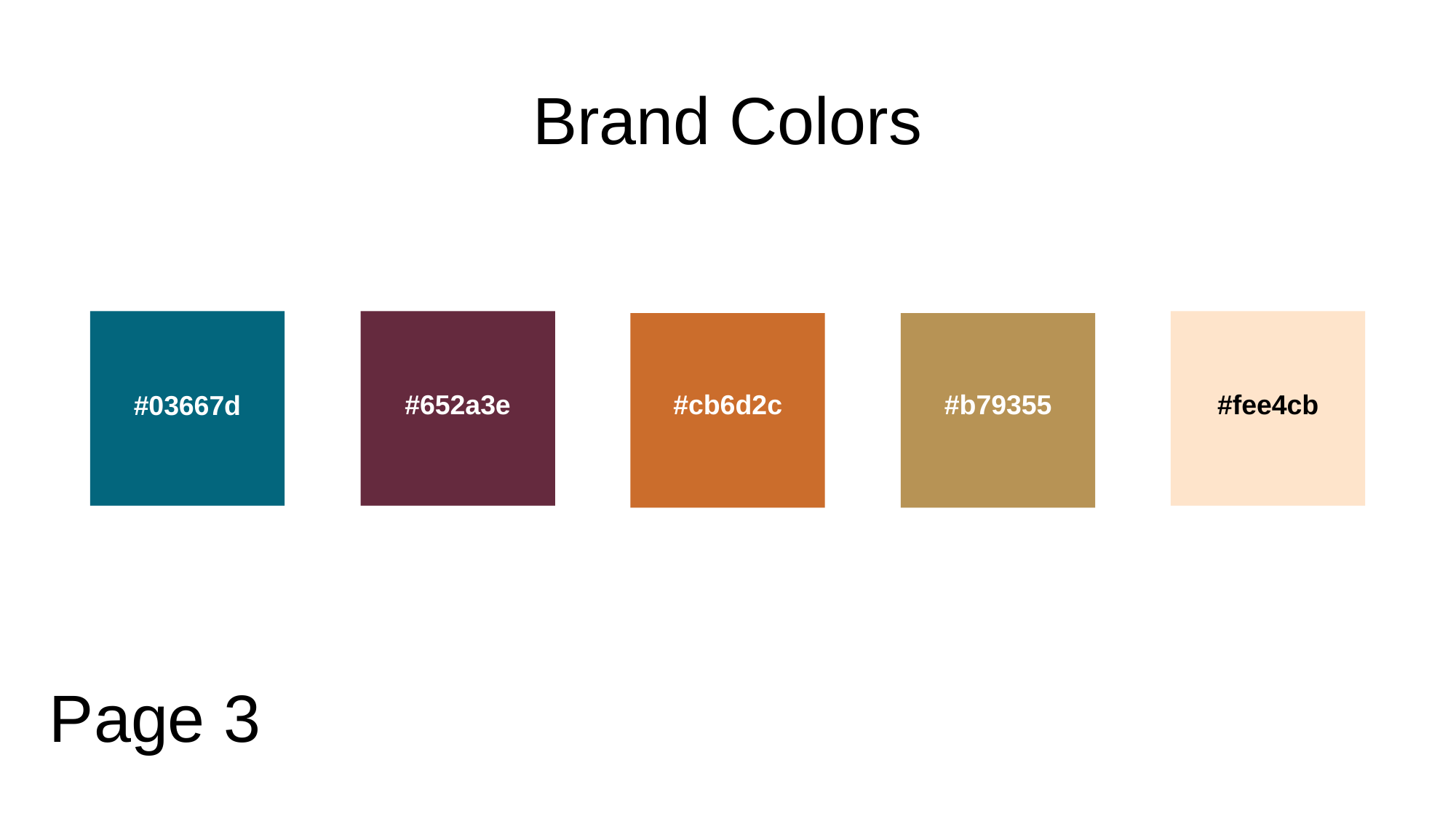

# Brand Colors

#03667d

#652a3e

#fee4cb

#cb6d2c

#b79355
Page 3